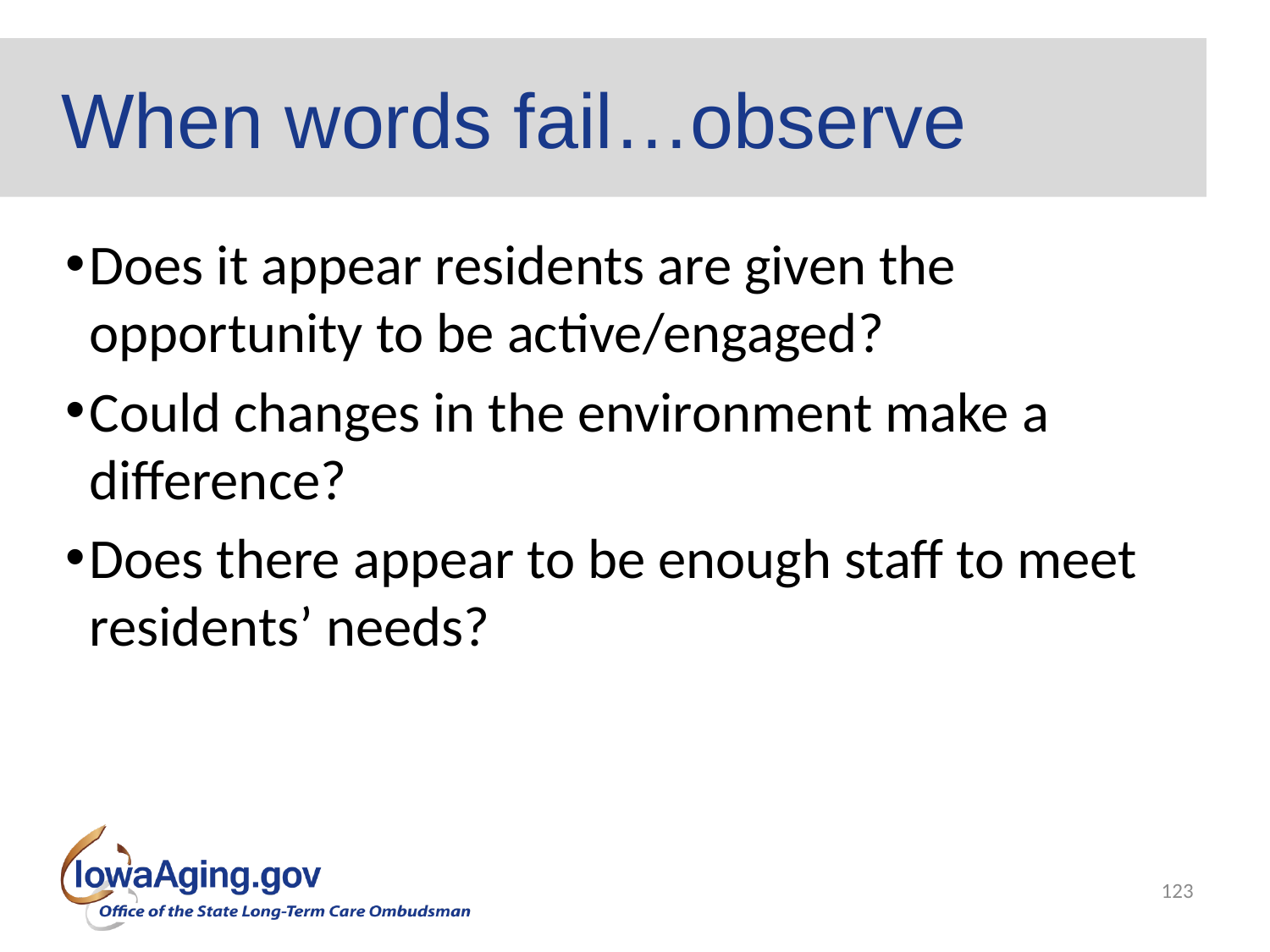

# When words fail…observe
Does it appear residents are given the opportunity to be active/engaged?
Could changes in the environment make a difference?
Does there appear to be enough staff to meet residents’ needs?

123